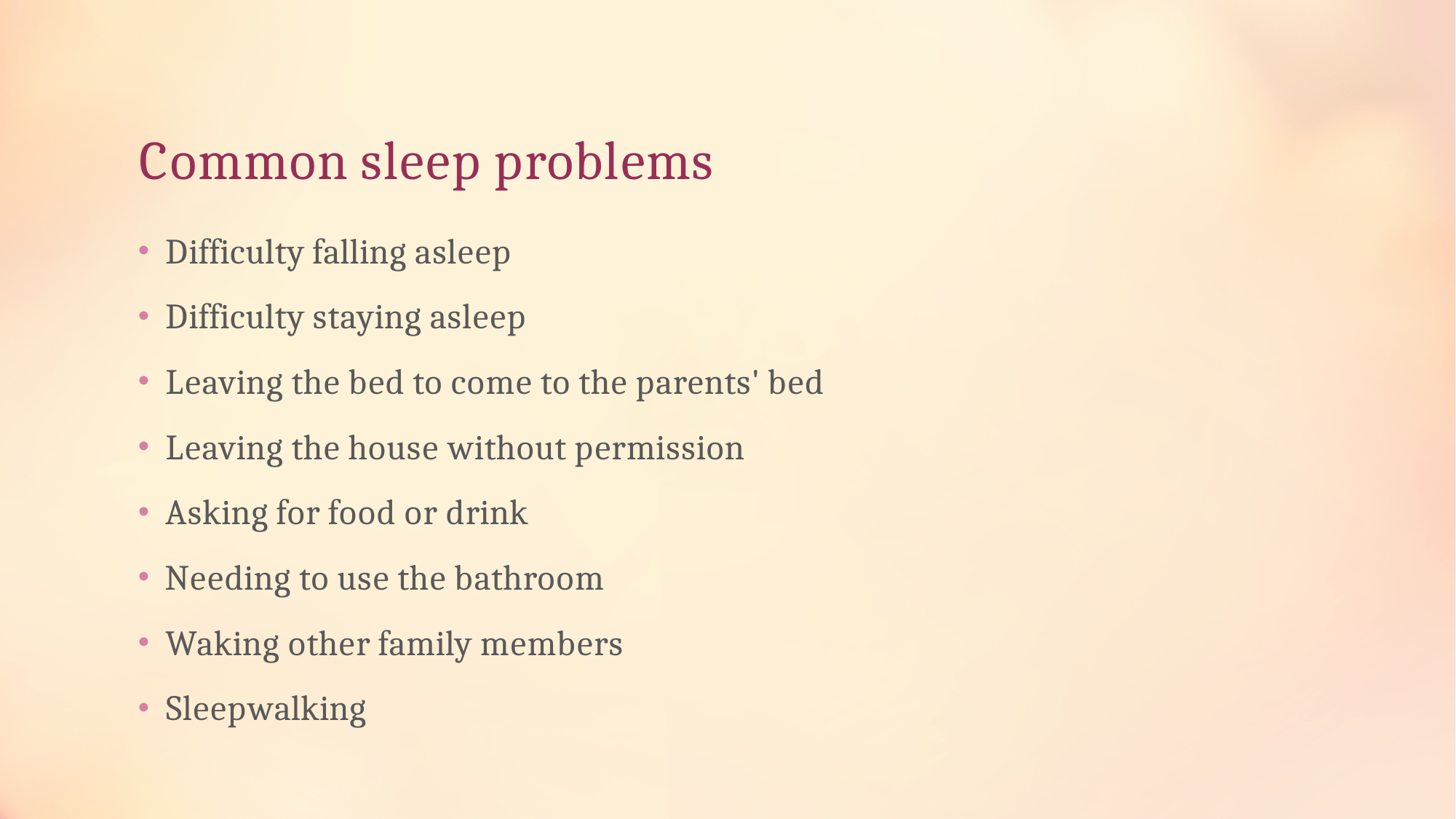

# Common sleep problems
Difficulty falling asleep
Difficulty staying asleep
Leaving the bed to come to the parents' bed
Leaving the house without permission
Asking for food or drink
Needing to use the bathroom
Waking other family members
Sleepwalking